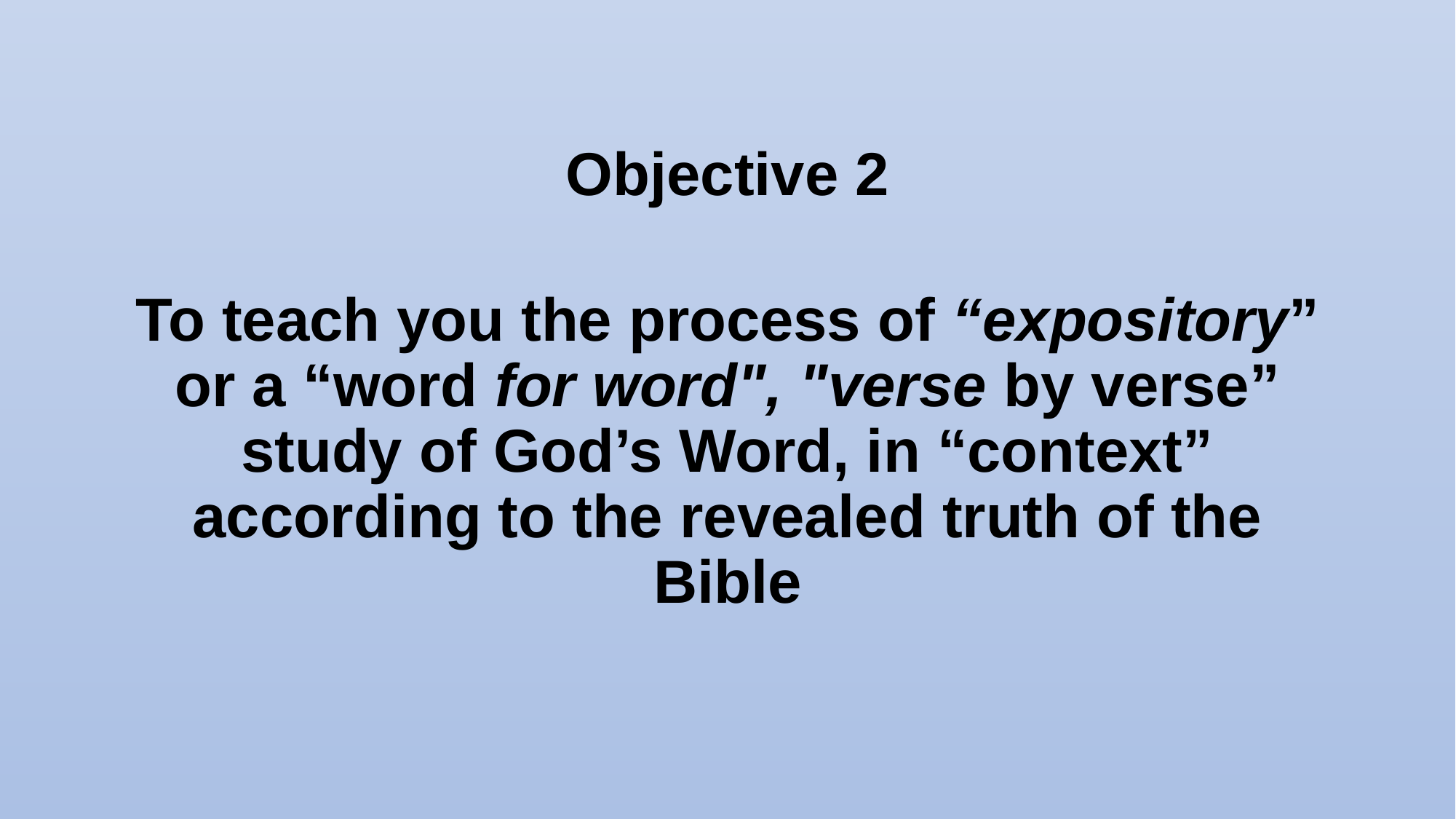

Objective 2
To teach you the process of “expository” or a “word for word", "verse by verse” study of God’s Word, in “context” according to the revealed truth of the Bible